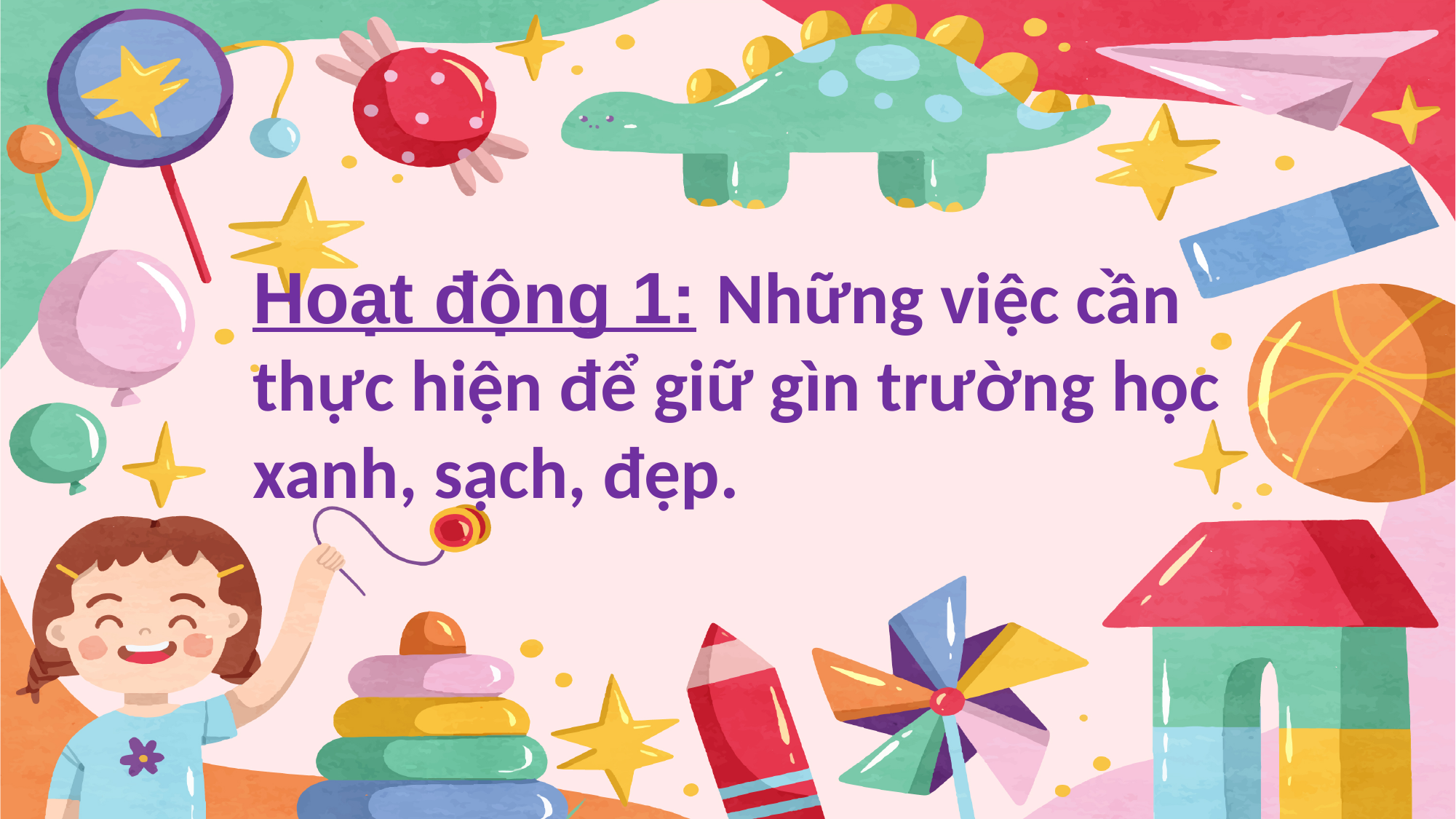

Hoạt động 1: Những việc cần thực hiện để giữ gìn trường học xanh, sạch, đẹp.